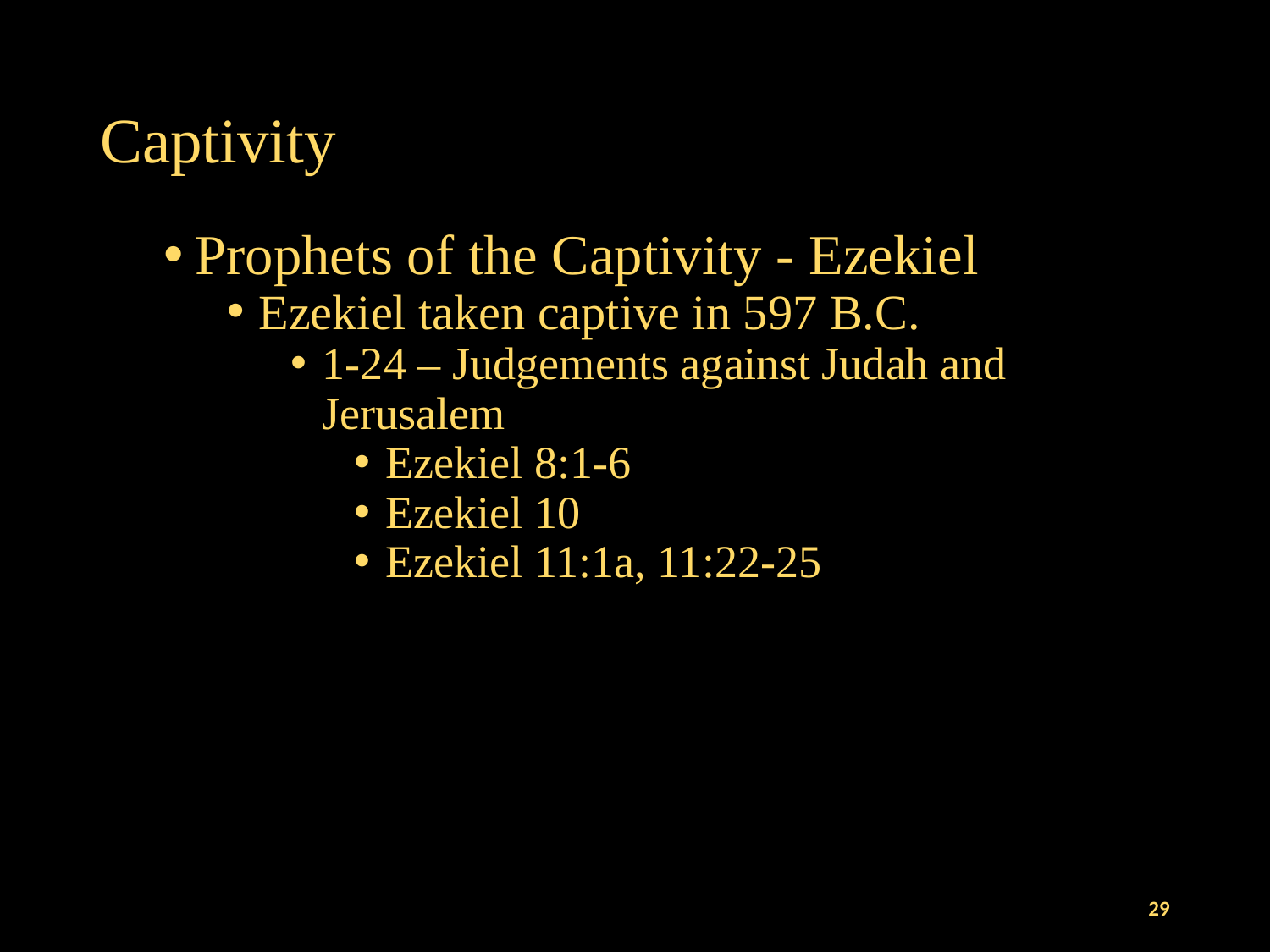

# Captivity
Prophets of the Captivity - Ezekiel
Ezekiel taken captive in 597 B.C.
1-24 – Judgements against Judah and Jerusalem
Ezekiel 8:1-6
Ezekiel 10
Ezekiel 11:1a, 11:22-25

29